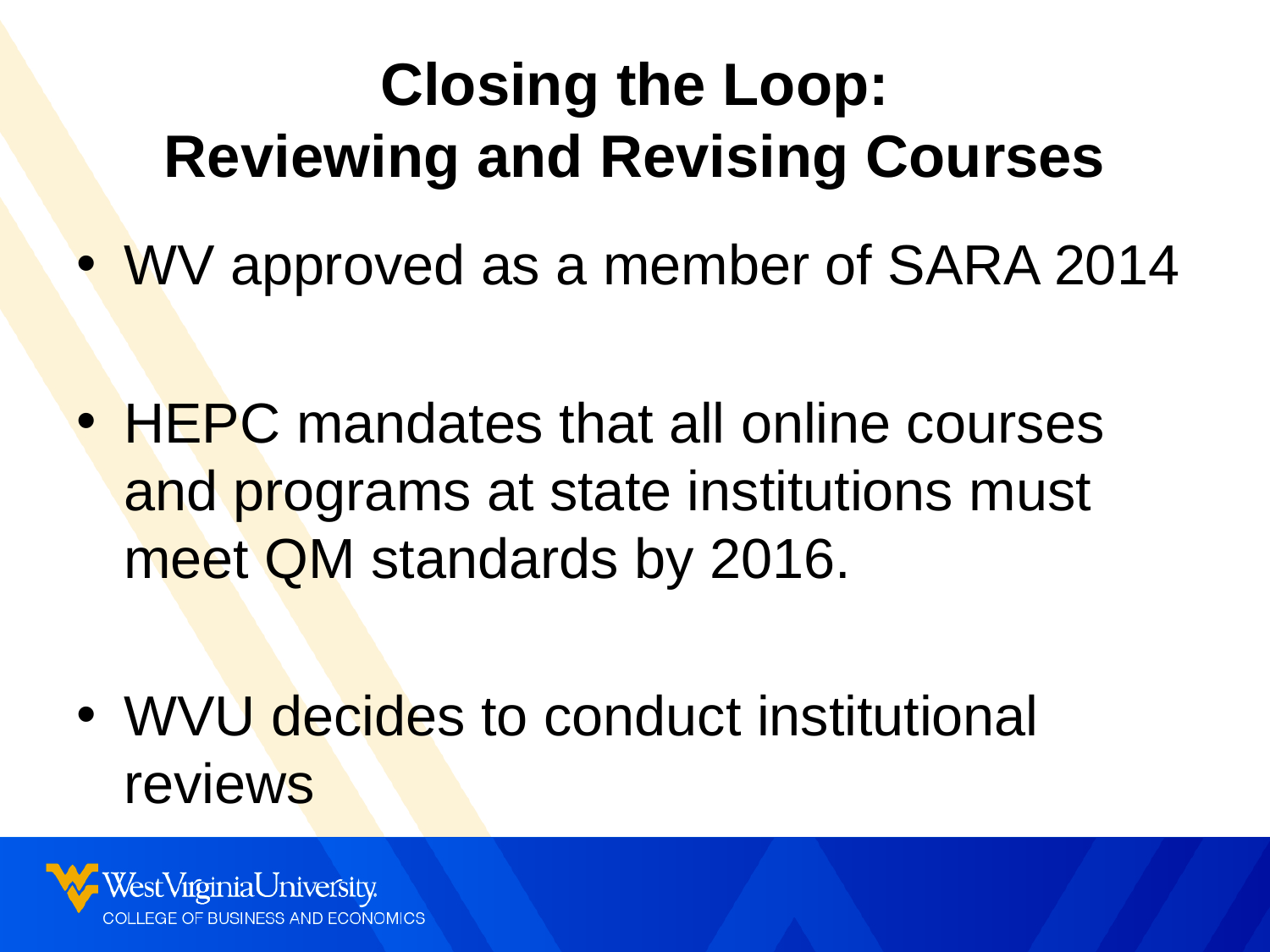

# Closing the Loop: Reviewing and Revising Courses
WV approved as a member of SARA 2014

HEPC mandates that all online courses and programs at state institutions must meet QM standards by 2016.

WVU decides to conduct institutional reviews